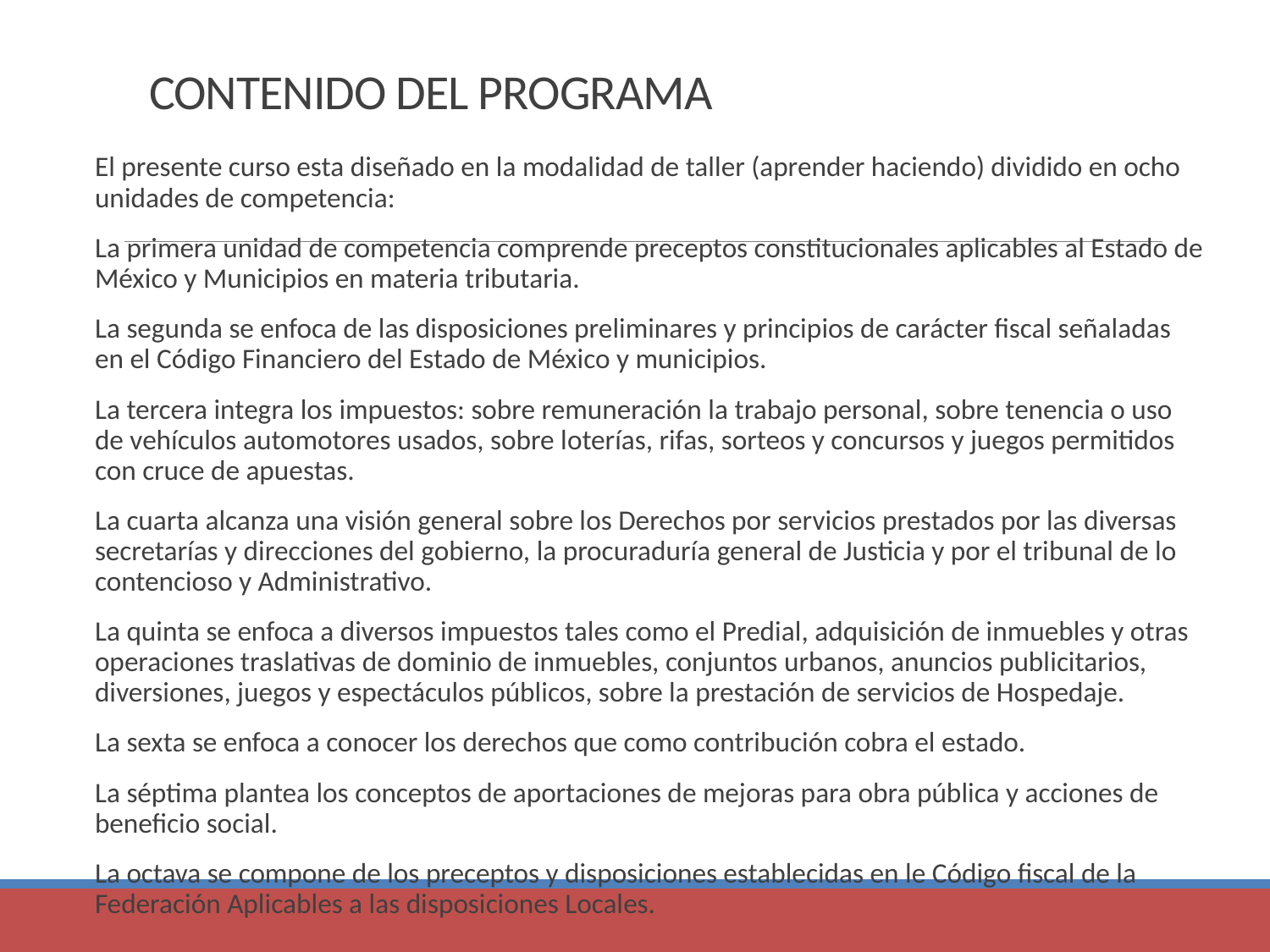

# CONTENIDO DEL PROGRAMA
El presente curso esta diseñado en la modalidad de taller (aprender haciendo) dividido en ocho unidades de competencia:
La primera unidad de competencia comprende preceptos constitucionales aplicables al Estado de México y Municipios en materia tributaria.
La segunda se enfoca de las disposiciones preliminares y principios de carácter fiscal señaladas en el Código Financiero del Estado de México y municipios.
La tercera integra los impuestos: sobre remuneración la trabajo personal, sobre tenencia o uso de vehículos automotores usados, sobre loterías, rifas, sorteos y concursos y juegos permitidos con cruce de apuestas.
La cuarta alcanza una visión general sobre los Derechos por servicios prestados por las diversas secretarías y direcciones del gobierno, la procuraduría general de Justicia y por el tribunal de lo contencioso y Administrativo.
La quinta se enfoca a diversos impuestos tales como el Predial, adquisición de inmuebles y otras operaciones traslativas de dominio de inmuebles, conjuntos urbanos, anuncios publicitarios, diversiones, juegos y espectáculos públicos, sobre la prestación de servicios de Hospedaje.
La sexta se enfoca a conocer los derechos que como contribución cobra el estado.
La séptima plantea los conceptos de aportaciones de mejoras para obra pública y acciones de beneficio social.
La octava se compone de los preceptos y disposiciones establecidas en le Código fiscal de la Federación Aplicables a las disposiciones Locales.